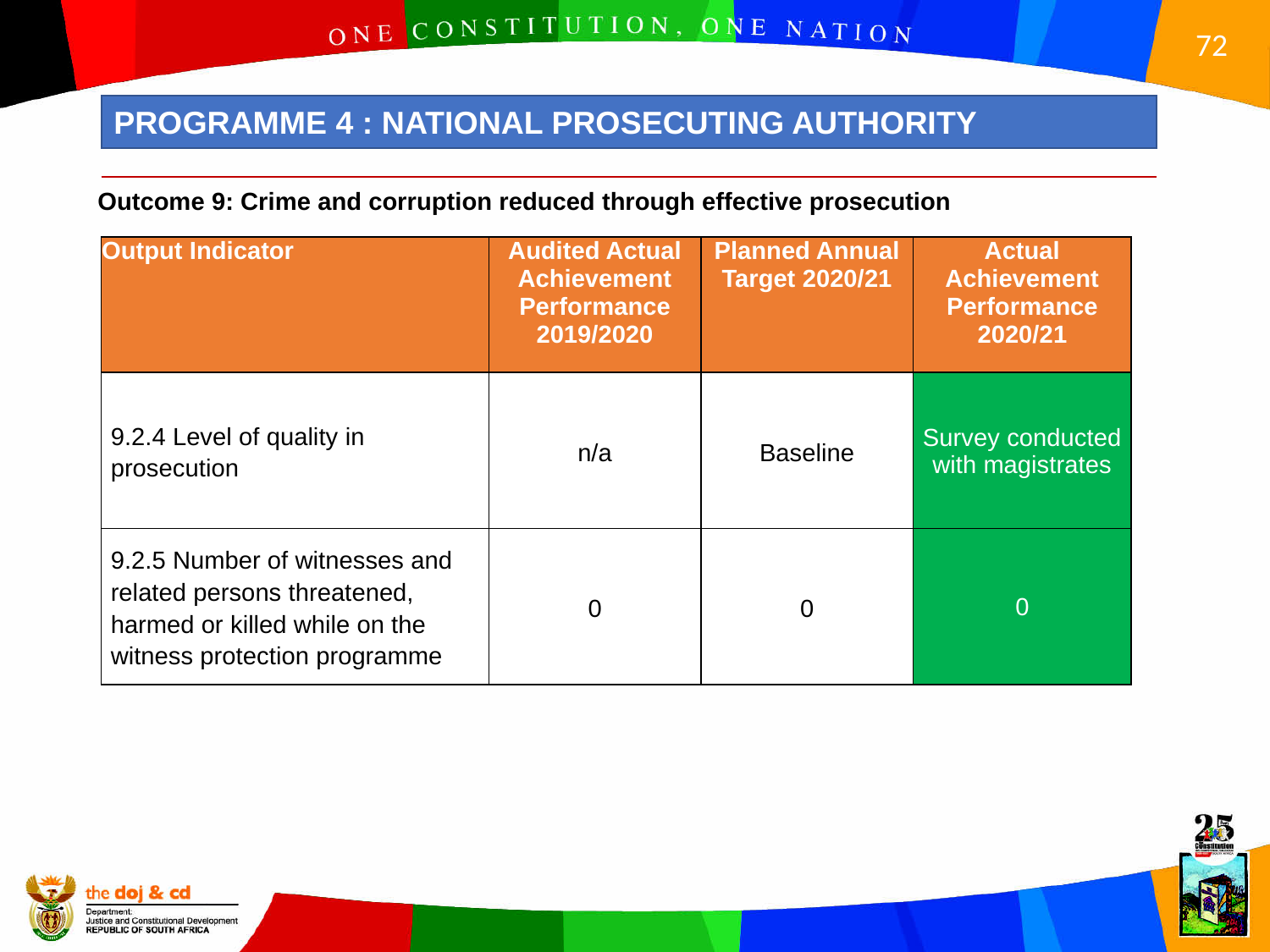

PROGRAMME 4 : NATIONAL PROSECUTING AUTHORITY
Outcome 9: Crime and corruption reduced through effective prosecution
| Output Indicator | Audited Actual Achievement Performance 2019/2020 | Planned Annual Target 2020/21 | Actual Achievement Performance 2020/21 |
| --- | --- | --- | --- |
| 9.2.4 Level of quality in prosecution | n/a | Baseline | Survey conducted with magistrates |
| 9.2.5 Number of witnesses and related persons threatened, harmed or killed while on the witness protection programme | 0 | 0 | 0 |